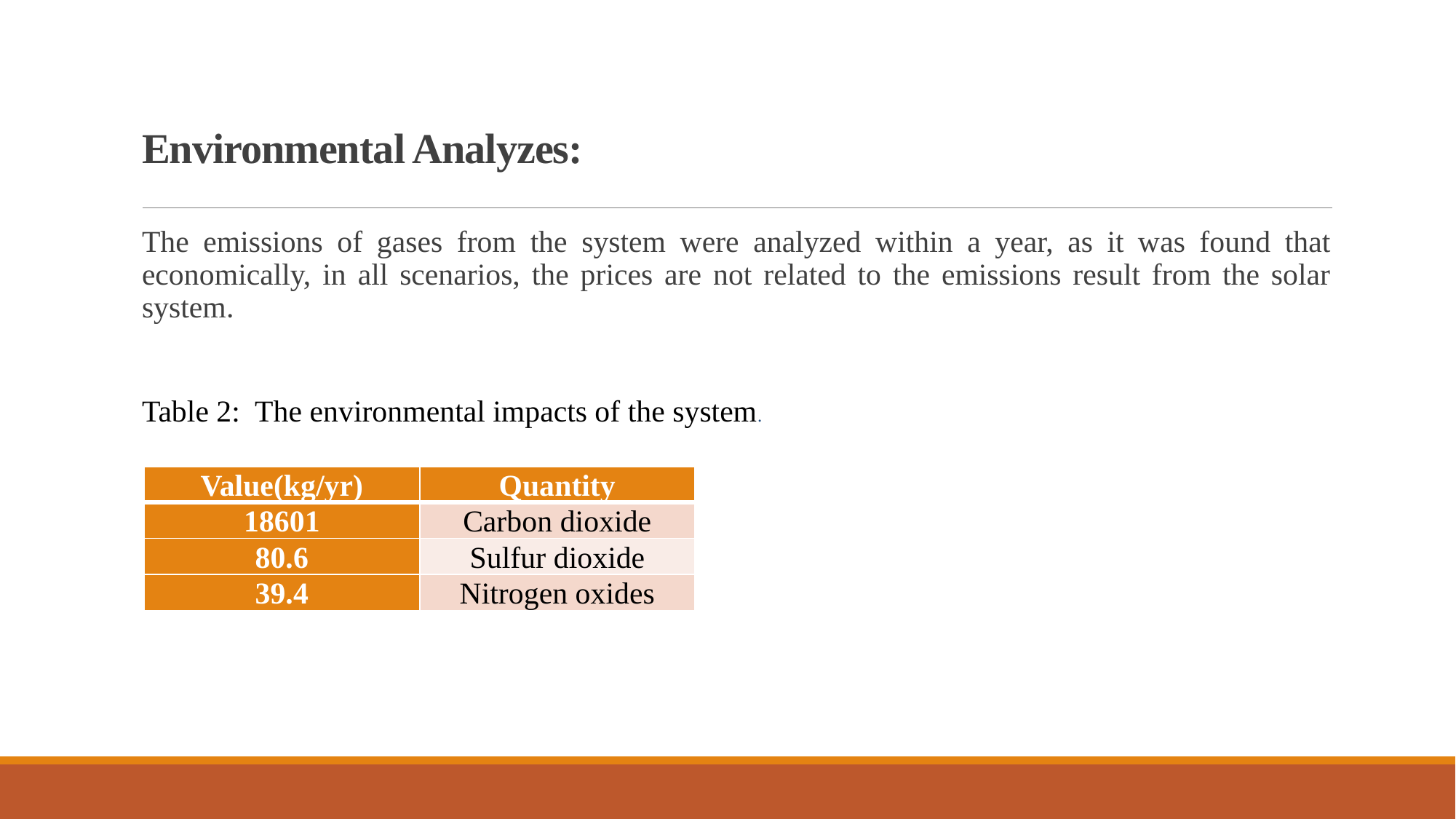

# Environmental Analyzes:
The emissions of gases from the system were analyzed within a year, as it was found that economically, in all scenarios, the prices are not related to the emissions result from the solar system.

Table 2:  The environmental impacts of the system.

| Value(kg/yr) | Quantity |
| --- | --- |
| 18601 | Carbon dioxide |
| 80.6 | Sulfur dioxide |
| 39.4 | Nitrogen oxides |